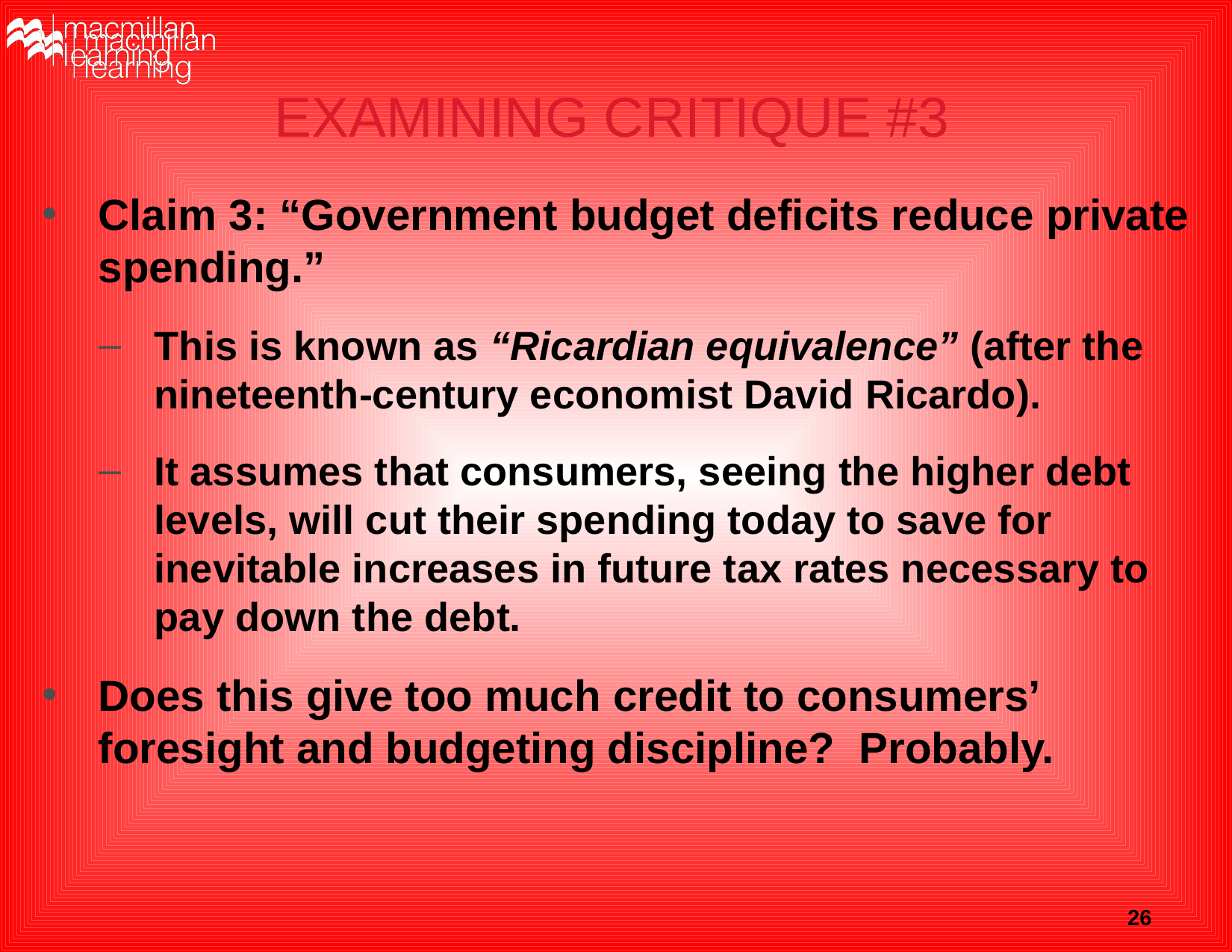

# EXAMINING CRITIQUE #3
Claim 3: “Government budget deficits reduce private spending.”
This is known as “Ricardian equivalence” (after the nineteenth-century economist David Ricardo).
It assumes that consumers, seeing the higher debt levels, will cut their spending today to save for inevitable increases in future tax rates necessary to pay down the debt.
Does this give too much credit to consumers’ foresight and budgeting discipline?  Probably.